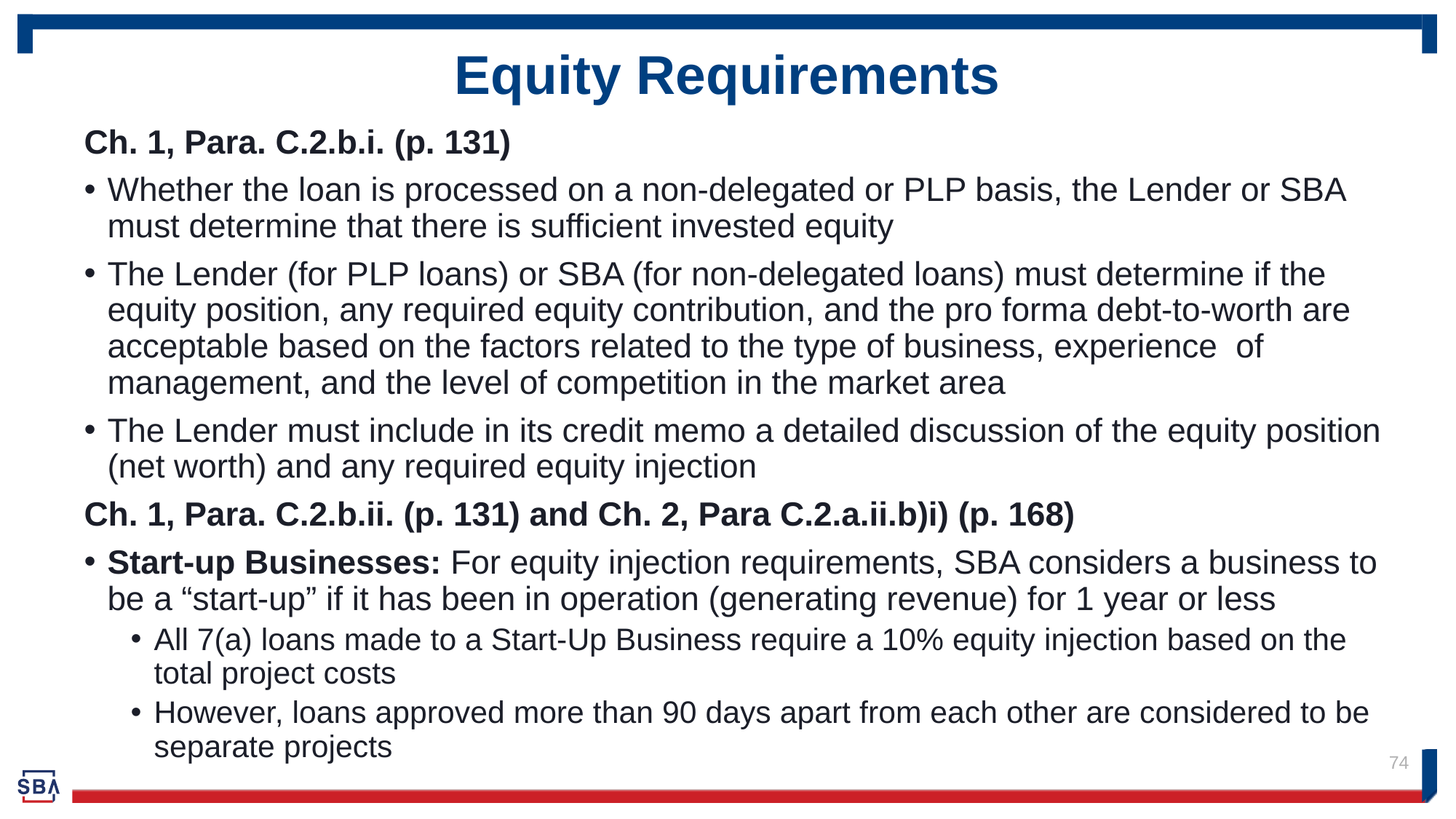

# Equity Requirements
Ch. 1, Para. C.2.b.i. (p. 131)
Whether the loan is processed on a non-delegated or PLP basis, the Lender or SBA must determine that there is sufficient invested equity
The Lender (for PLP loans) or SBA (for non-delegated loans) must determine if the equity position, any required equity contribution, and the pro forma debt-to-worth are acceptable based on the factors related to the type of business, experience  of management, and the level of competition in the market area
The Lender must include in its credit memo a detailed discussion of the equity position (net worth) and any required equity injection
Ch. 1, Para. C.2.b.ii. (p. 131) and Ch. 2, Para C.2.a.ii.b)i) (p. 168)
Start-up Businesses: For equity injection requirements, SBA considers a business to be a “start-up” if it has been in operation (generating revenue) for 1 year or less
All 7(a) loans made to a Start-Up Business require a 10% equity injection based on the total project costs
However, loans approved more than 90 days apart from each other are considered to be separate projects

74